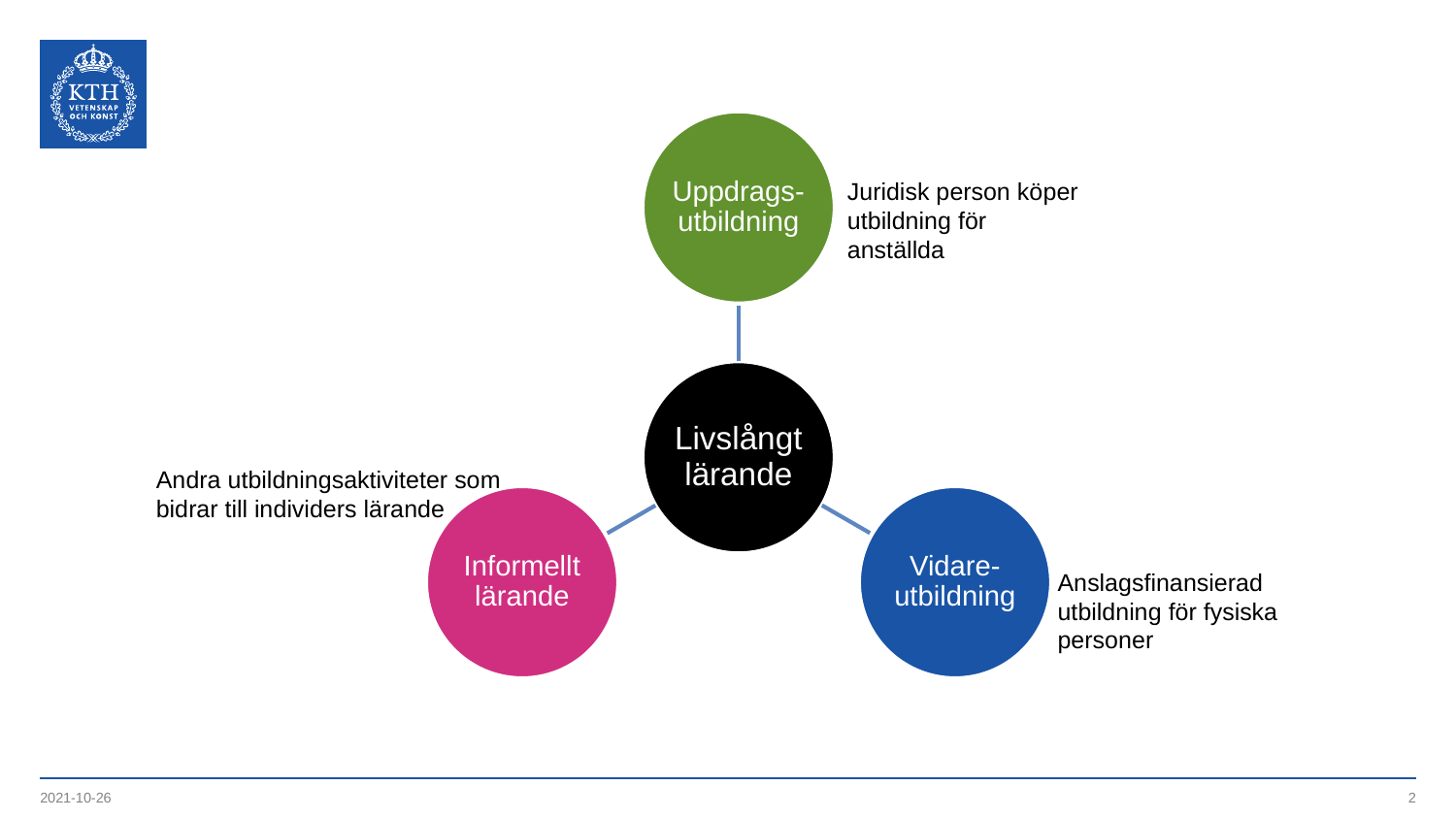

Livslångt lärande

Uppdrags-utbildning

Vidare-utbildning

Informellt lärande
Juridisk person köper utbildning för anställda
Andra utbildningsaktiviteter som bidrar till individers lärande

Anslagsfinansierad utbildning för fysiska personer
2021-10-26
2